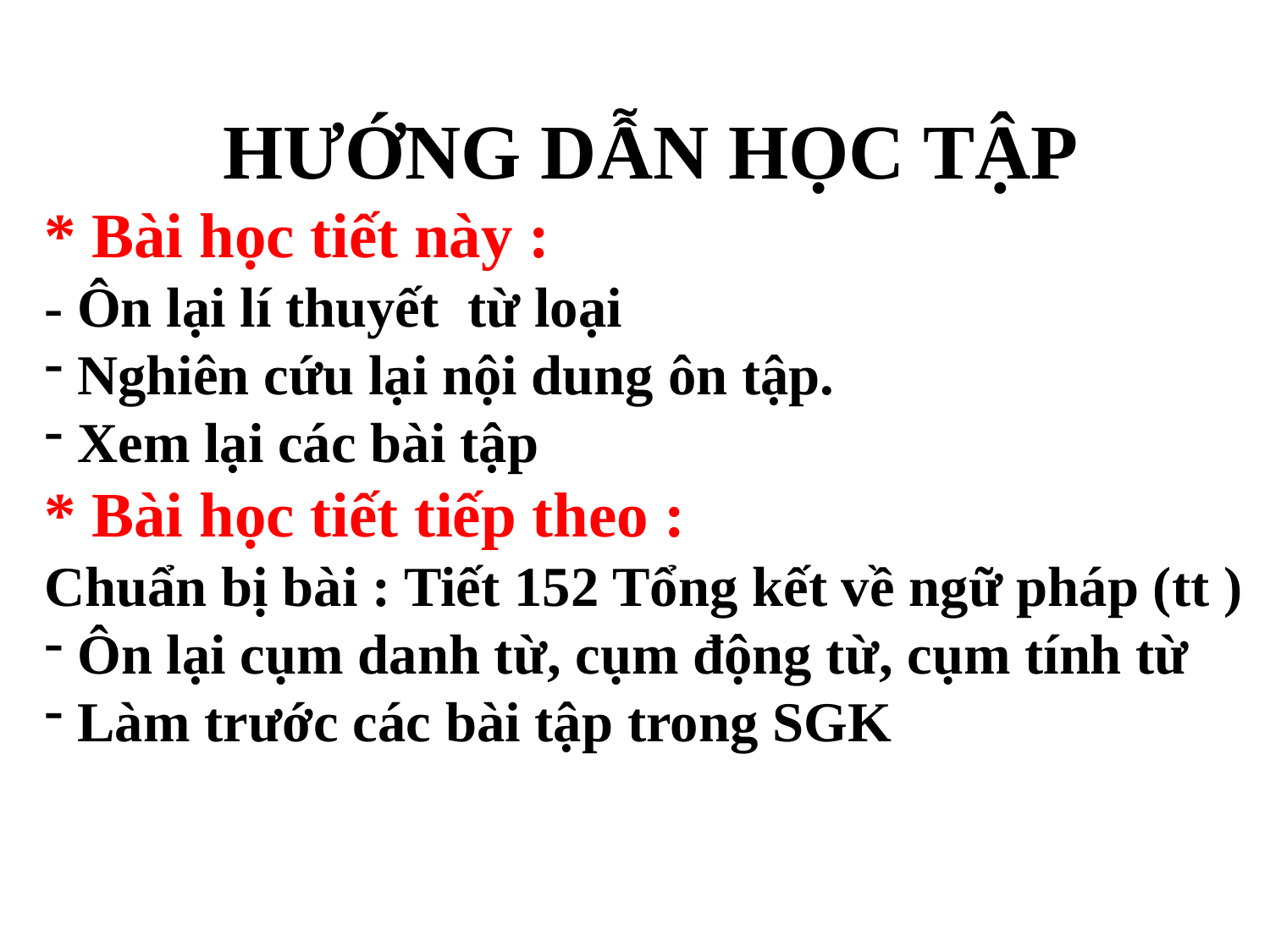

HƯỚNG DẪN HỌC TẬP
* Bài học tiết này :
- Ôn lại lí thuyết  từ loại
 Nghiên cứu lại nội dung ôn tập.
 Xem lại các bài tập
* Bài học tiết tiếp theo :
Chuẩn bị bài : Tiết 152 Tổng kết về ngữ pháp (tt )
 Ôn lại cụm danh từ, cụm động từ, cụm tính từ
 Làm trước các bài tập trong SGK